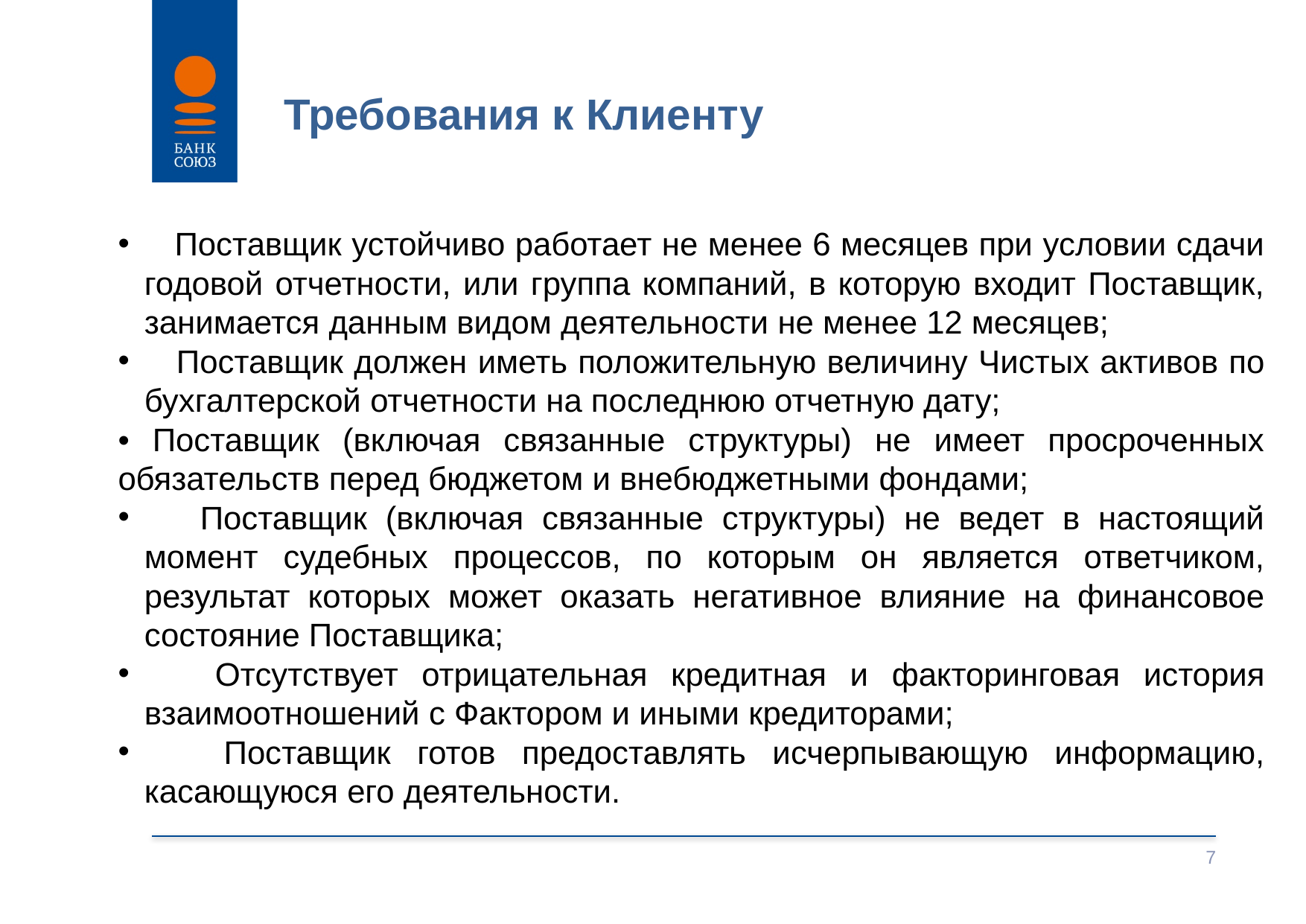

# Требования к Клиенту
   Поставщик устойчиво работает не менее 6 месяцев при условии сдачи годовой отчетности, или группа компаний, в которую входит Поставщик, занимается данным видом деятельности не менее 12 месяцев;
   Поставщик должен иметь положительную величину Чистых активов по бухгалтерской отчетности на последнюю отчетную дату;
• Поставщик (включая связанные структуры) не имеет просроченных обязательств перед бюджетом и внебюджетными фондами;
   Поставщик (включая связанные структуры) не ведет в настоящий момент судебных процессов, по которым он является ответчиком, результат которых может оказать негативное влияние на финансовое состояние Поставщика;
   Отсутствует отрицательная кредитная и факторинговая история взаимоотношений с Фактором и иными кредиторами;
   Поставщик готов предоставлять исчерпывающую информацию, касающуюся его деятельности.
7